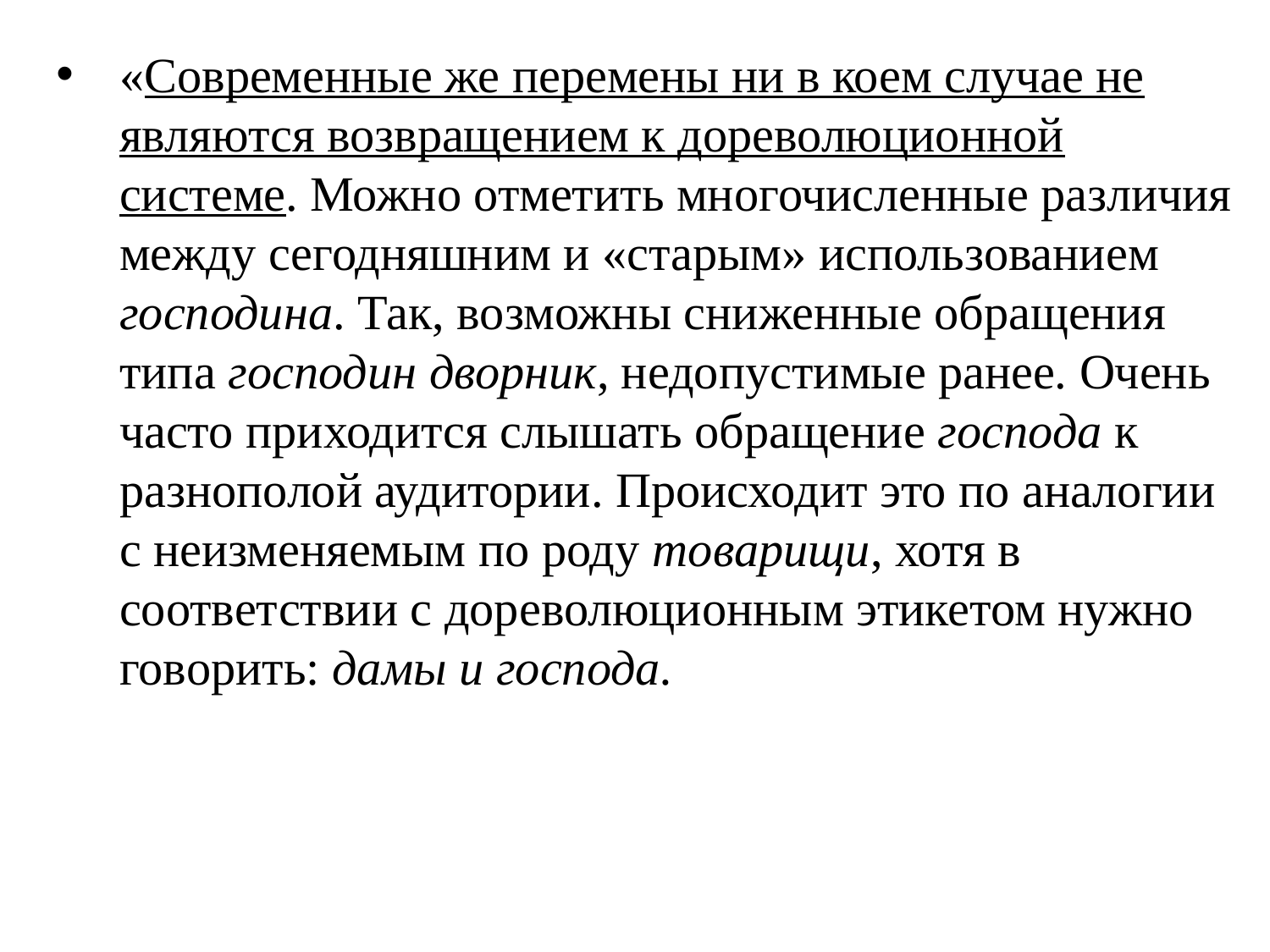

«Современные же перемены ни в коем случае не являются возвращением к дореволюционной системе. Можно отметить многочисленные различия между сегодняшним и «старым» использованием господина. Так, возможны сниженные обращения типа господин дворник, недопустимые ранее. Очень часто приходится слышать обращение господа к разнополой аудитории. Происходит это по аналогии с неизменяемым по роду товарищи, хотя в соответствии с дореволюционным этикетом нужно говорить: дамы и господа.